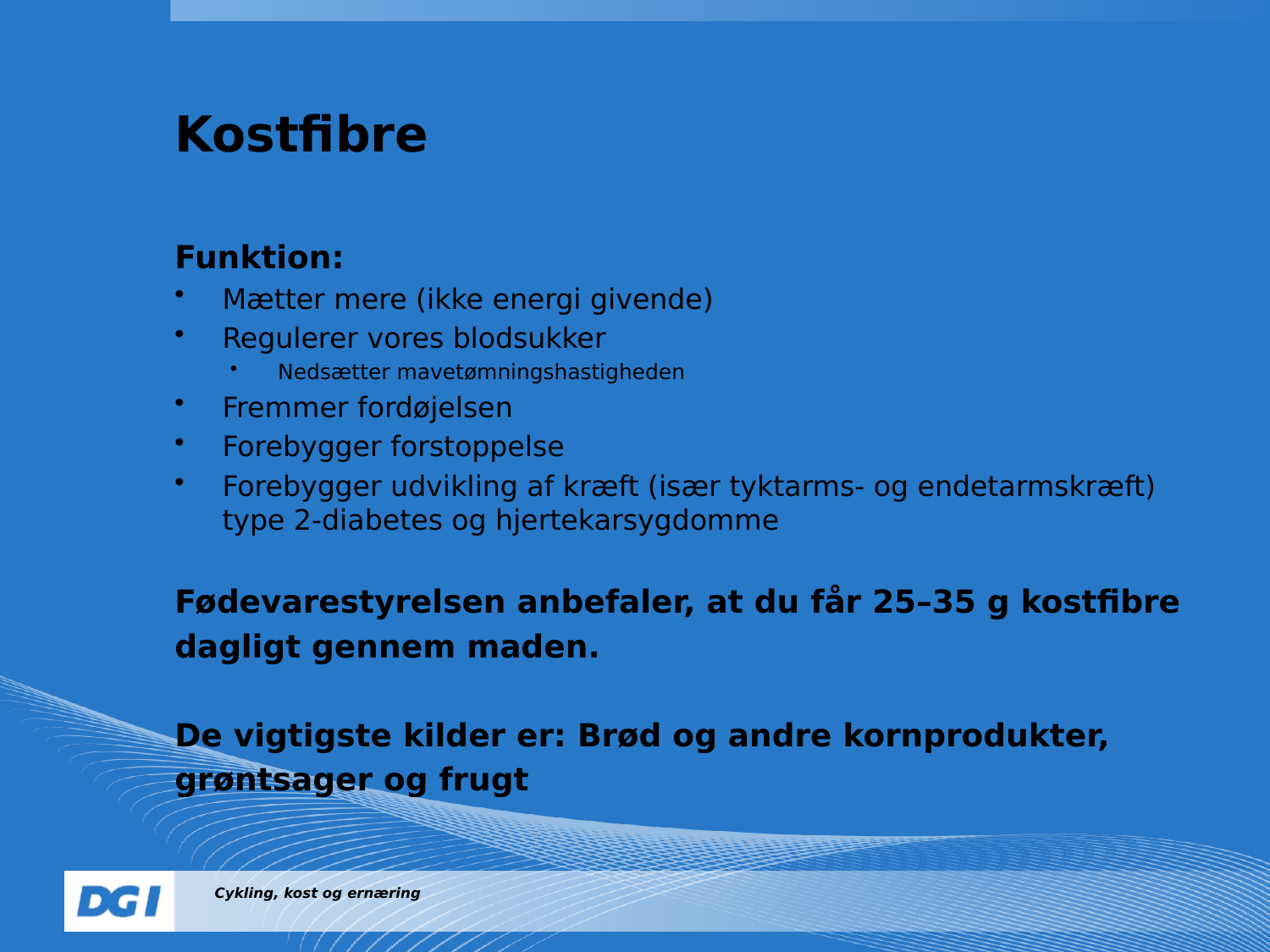

Kostfibre

Funktion:
Mætter mere (ikke energi givende)
Regulerer vores blodsukker
Nedsætter mavetømningshastigheden
Fremmer fordøjelsen
Forebygger forstoppelse
Forebygger udvikling af kræft (især tyktarms- og endetarmskræft) type 2-diabetes og hjertekarsygdomme

Fødevarestyrelsen anbefaler, at du får 25–35 g kostfibre
dagligt gennem maden.

De vigtigste kilder er: Brød og andre kornprodukter,
grøntsager og frugt

Cykling, kost og ernæring

Navn Navnesen